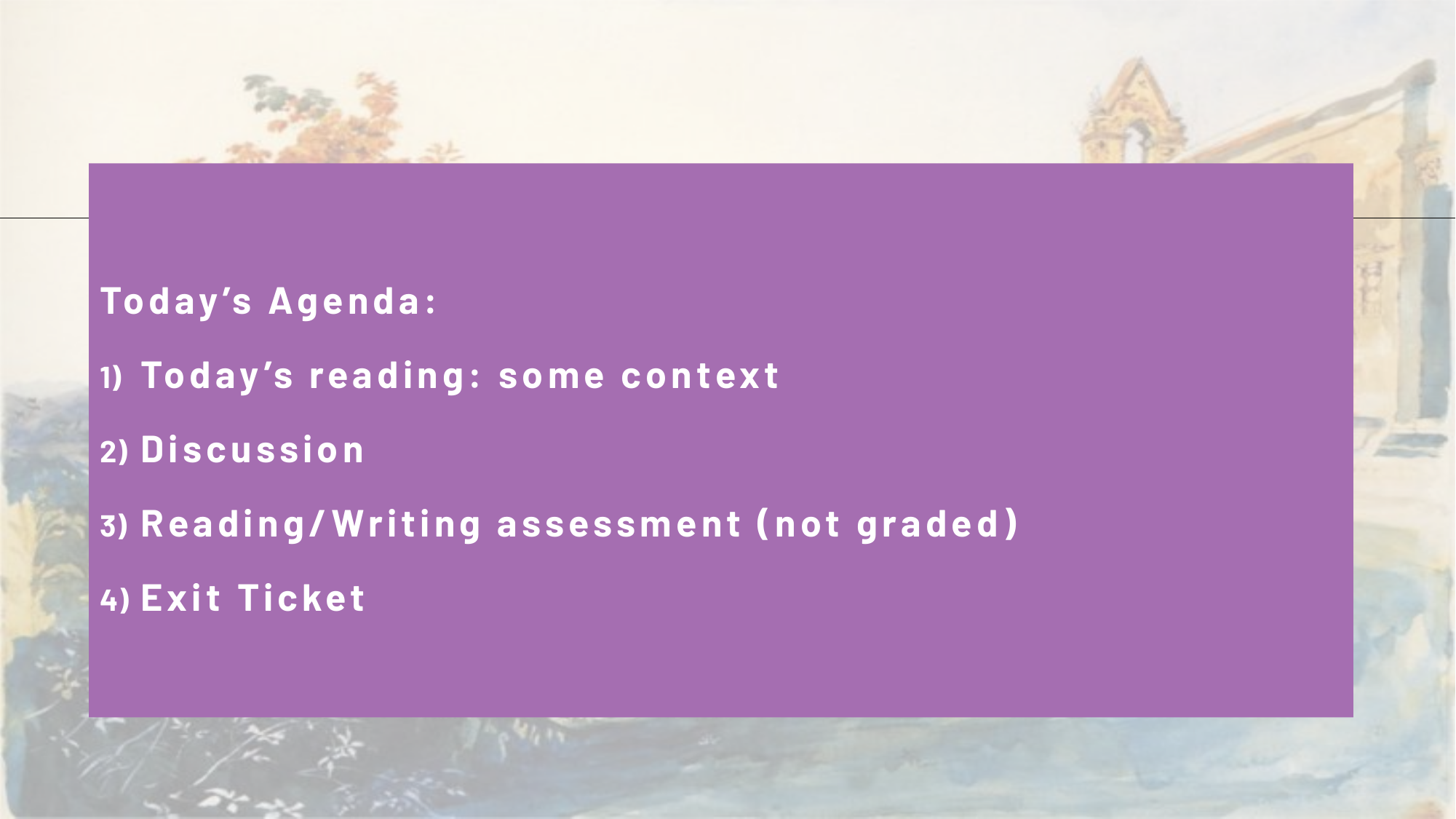

Today’s Agenda:
Today’s reading: some context
Discussion
Reading/Writing assessment (not graded)
Exit Ticket